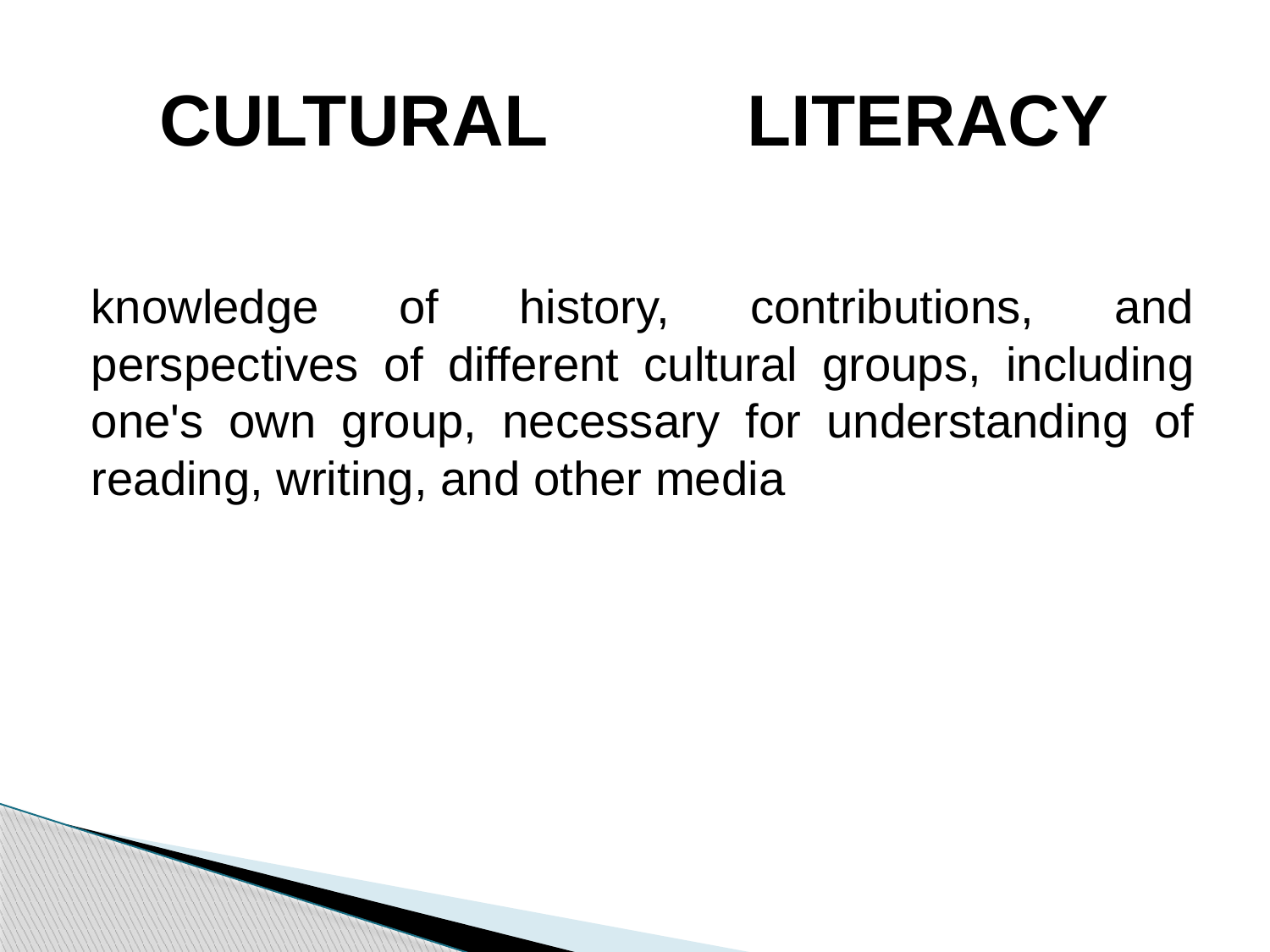

# CULTURAL          LITERACY

knowledge of history, contributions, and perspectives of different cultural groups, including one's own group, necessary for understanding of reading, writing, and other media